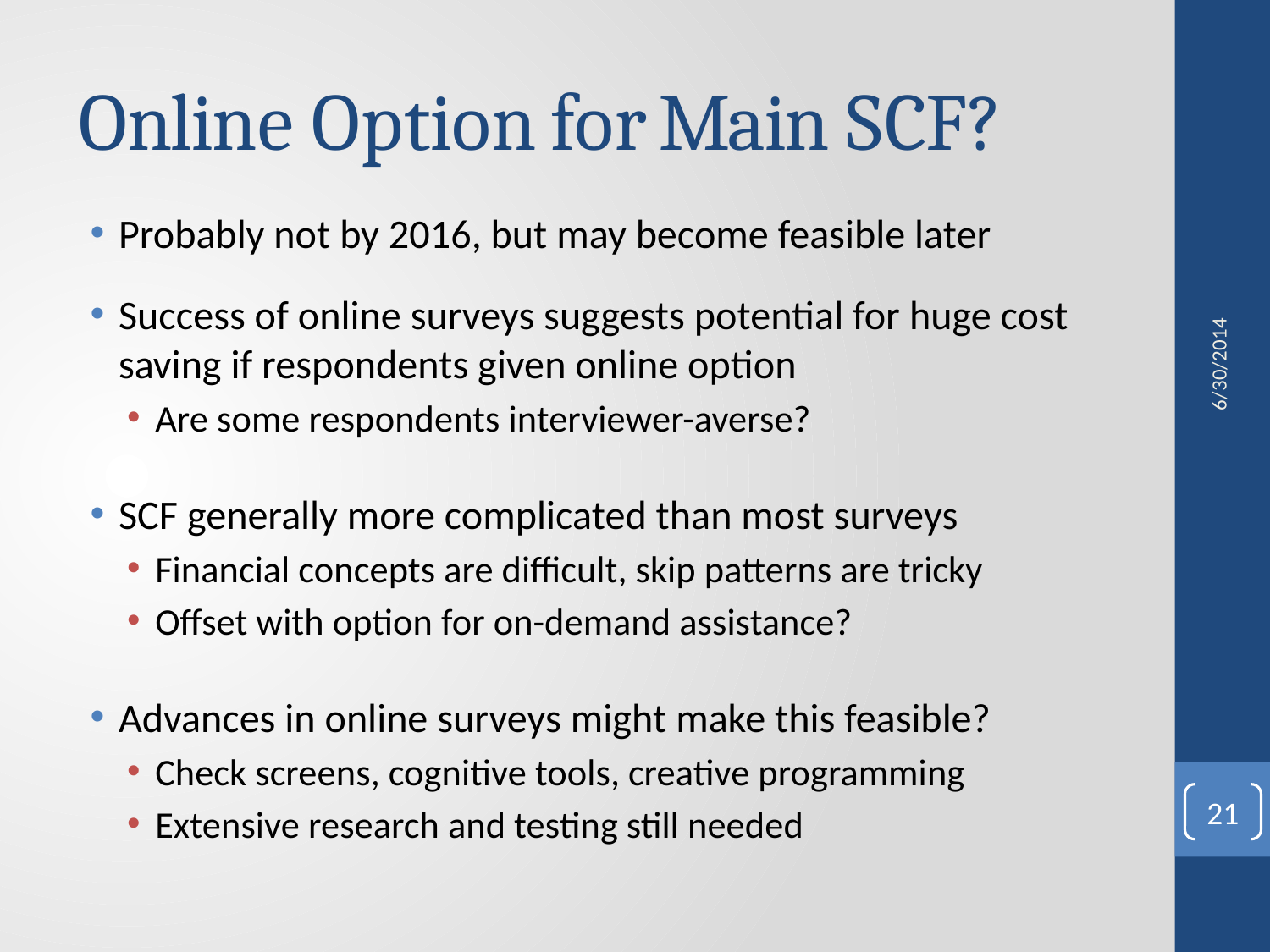

# Online Option for Main SCF?
Probably not by 2016, but may become feasible later

Success of online surveys suggests potential for huge cost saving if respondents given online option
Are some respondents interviewer-averse?

SCF generally more complicated than most surveys
Financial concepts are difficult, skip patterns are tricky
Offset with option for on-demand assistance?

Advances in online surveys might make this feasible?
Check screens, cognitive tools, creative programming
Extensive research and testing still needed

6/30/2014
21